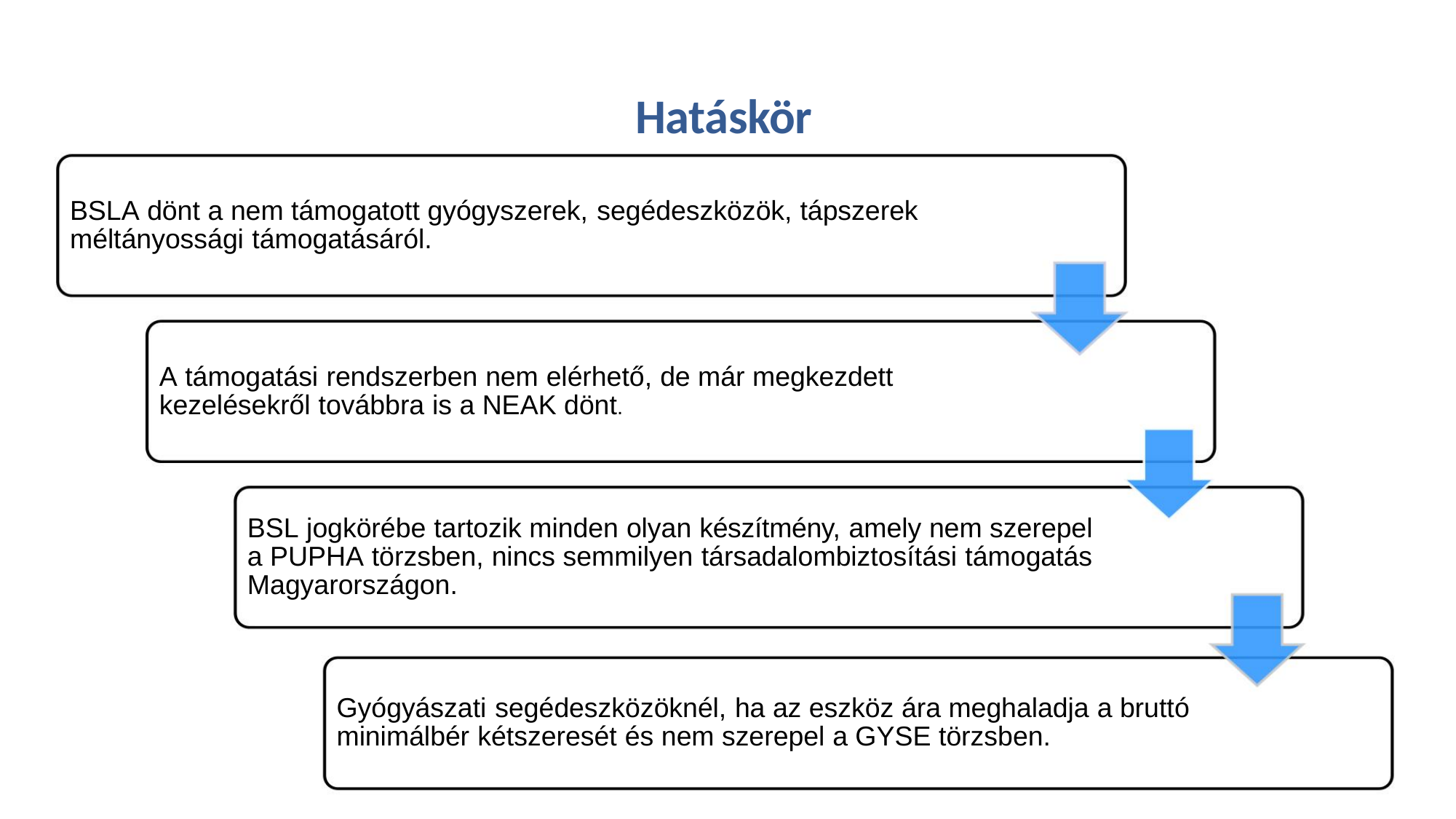

Hatáskör
BSLA dönt a nem támogatott gyógyszerek, segédeszközök, tápszerek
méltányossági támogatásáról.
A támogatási rendszerben nem elérhető, de már megkezdett
kezelésekről továbbra is a NEAK dönt.
BSL jogkörébe tartozik minden olyan készítmény, amely nem szerepel
a PUPHA törzsben, nincs semmilyen társadalombiztosítási támogatás
Magyarországon.
Gyógyászati segédeszközöknél, ha az eszköz ára meghaladja a bruttó
minimálbér kétszeresét és nem szerepel a GYSE törzsben.